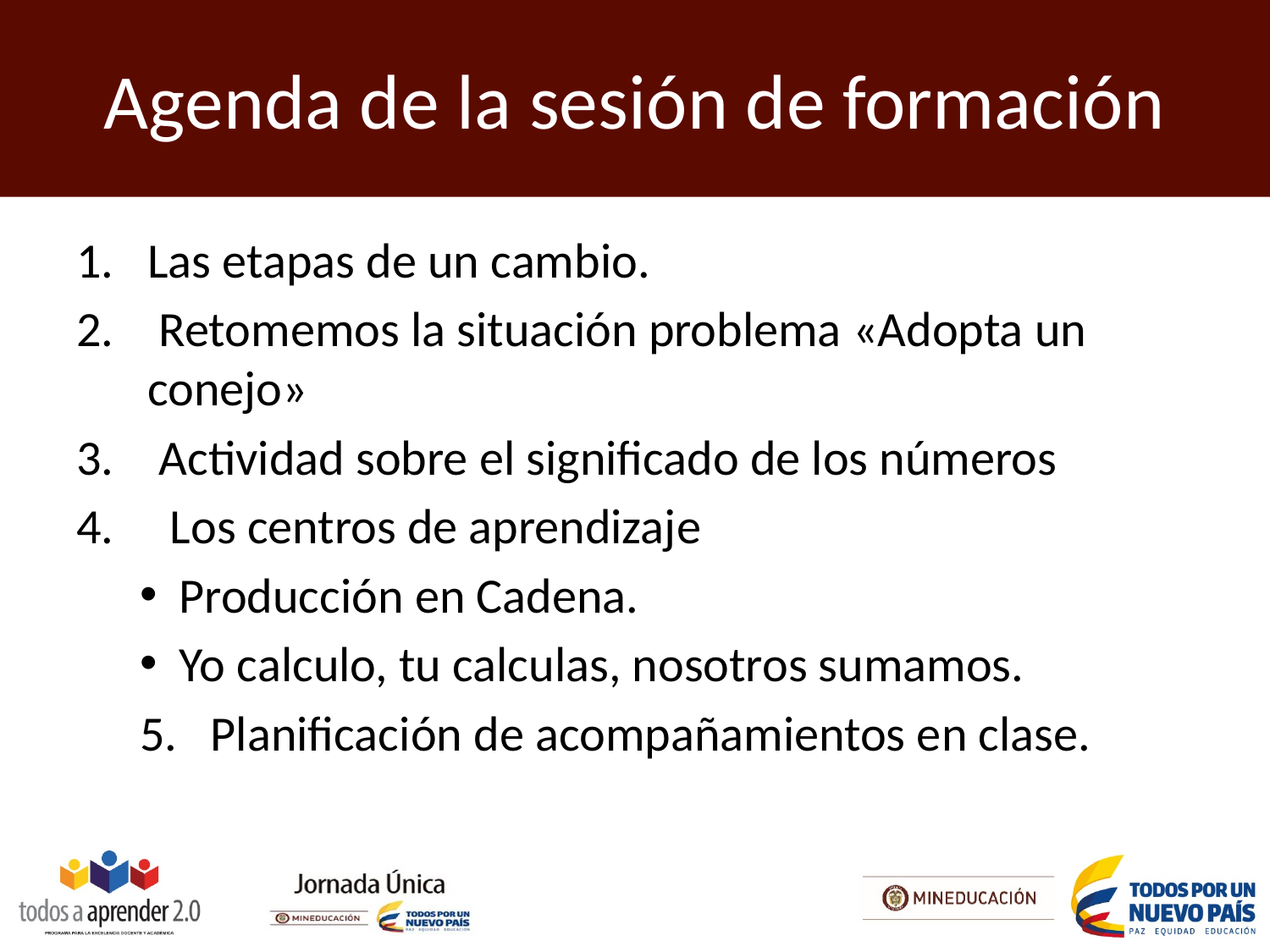

# Agenda de la sesión de formación
Las etapas de un cambio.
 Retomemos la situación problema «Adopta un conejo»
 Actividad sobre el significado de los números
  Los centros de aprendizaje
Producción en Cadena.
Yo calculo, tu calculas, nosotros sumamos.
5.   Planificación de acompañamientos en clase.